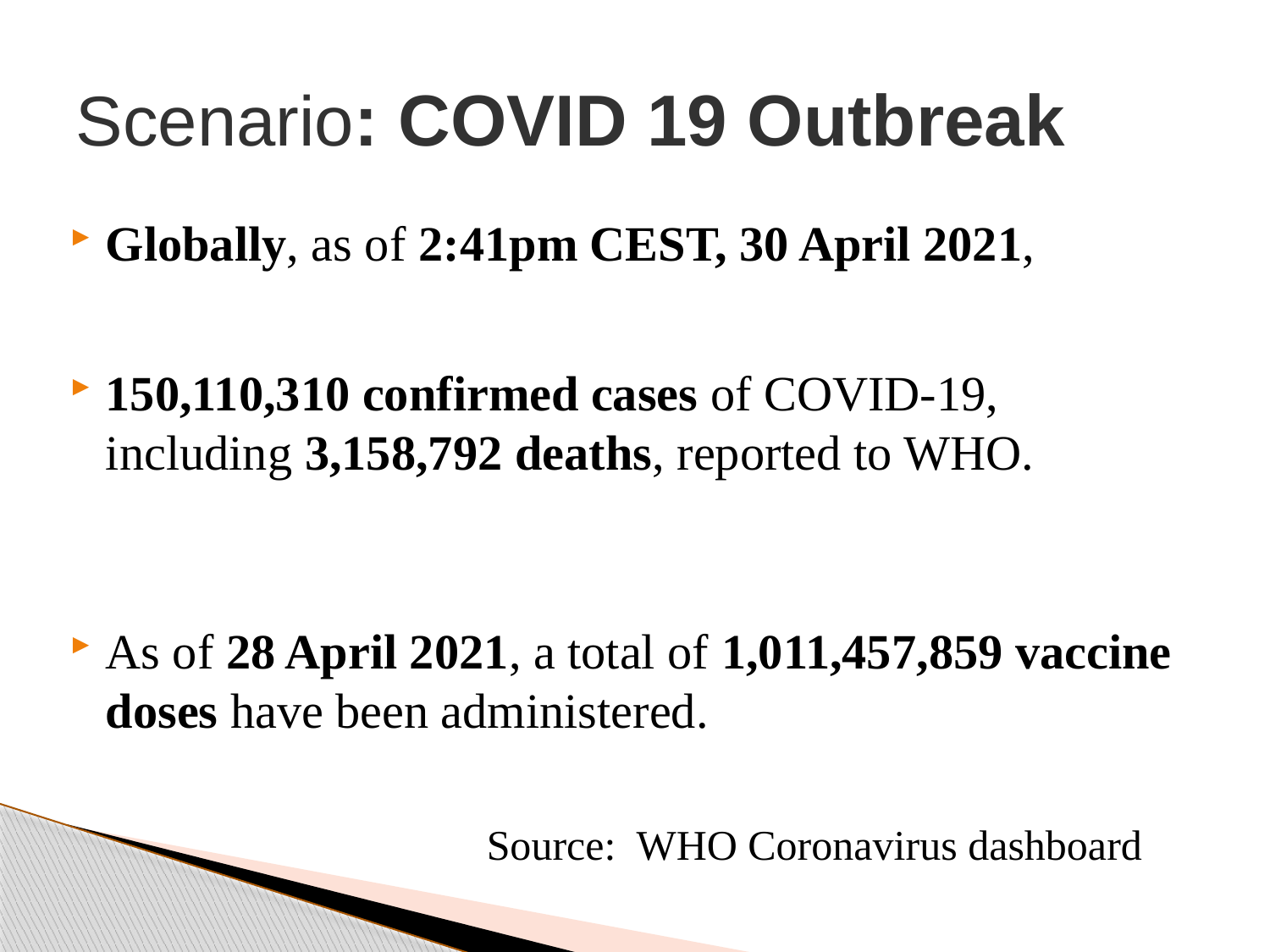

# Scenario: COVID 19 Outbreak
Globally, as of 2:41pm CEST, 30 April 2021,

150,110,310 confirmed cases of COVID-19, including 3,158,792 deaths, reported to WHO.

As of 28 April 2021, a total of 1,011,457,859 vaccine doses have been administered.

				Source:  WHO Coronavirus dashboard